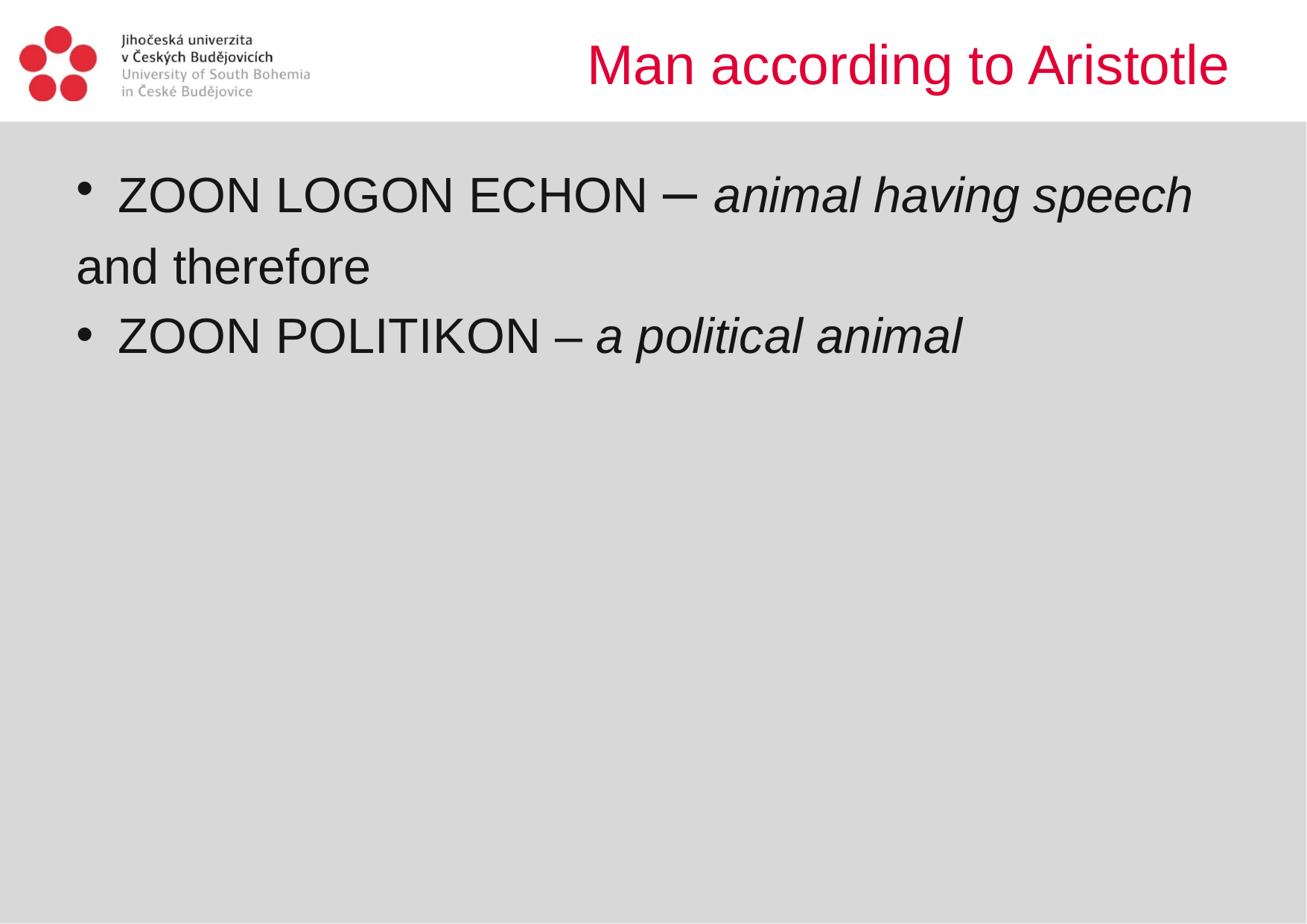

# Man according to Aristotle
zoon logon echon – animal having speech
and therefore
zoon politikon – a political animal